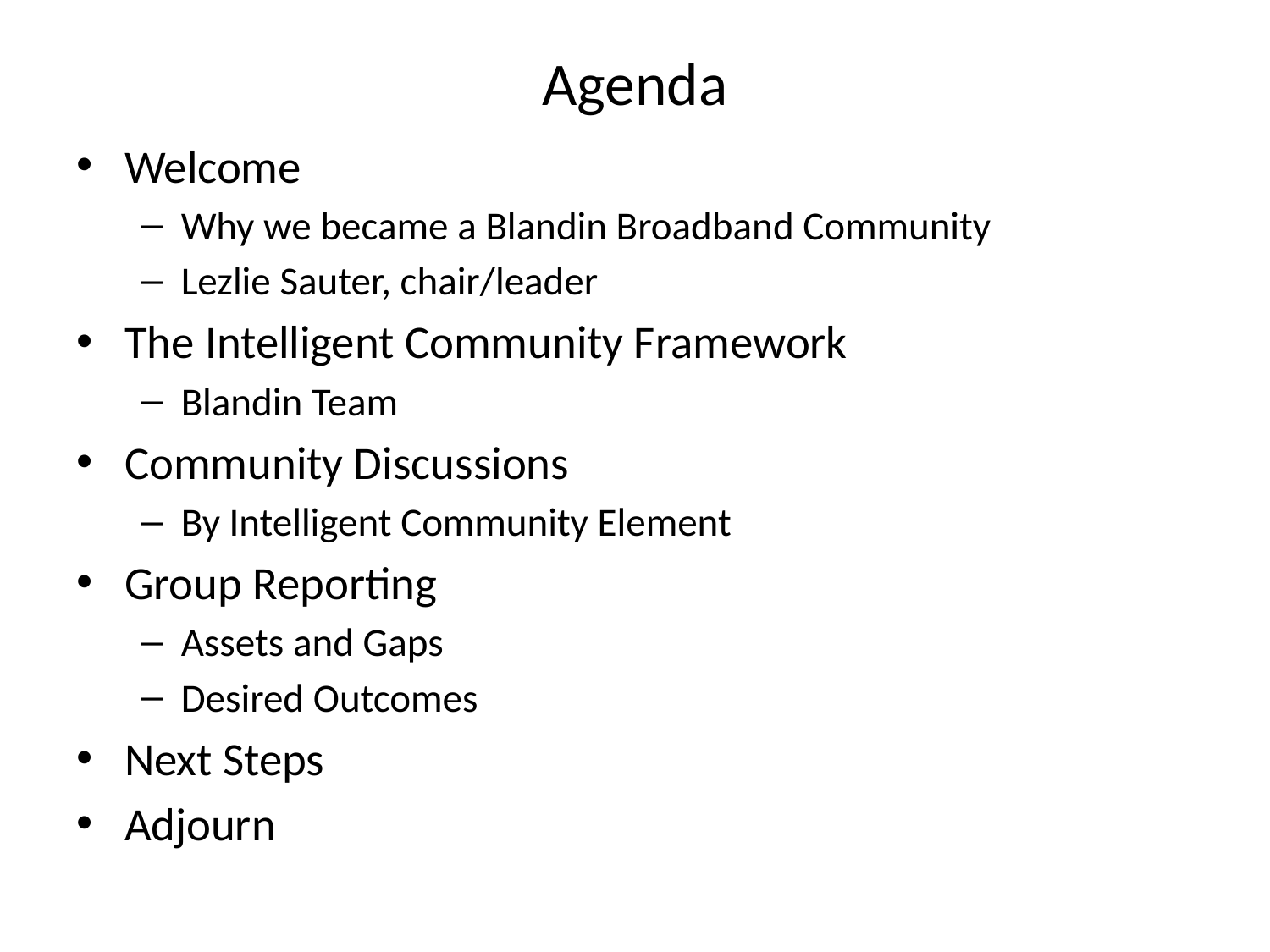

# Agenda
Welcome
Why we became a Blandin Broadband Community
Lezlie Sauter, chair/leader
The Intelligent Community Framework
Blandin Team
Community Discussions
By Intelligent Community Element
Group Reporting
Assets and Gaps
Desired Outcomes
Next Steps
Adjourn